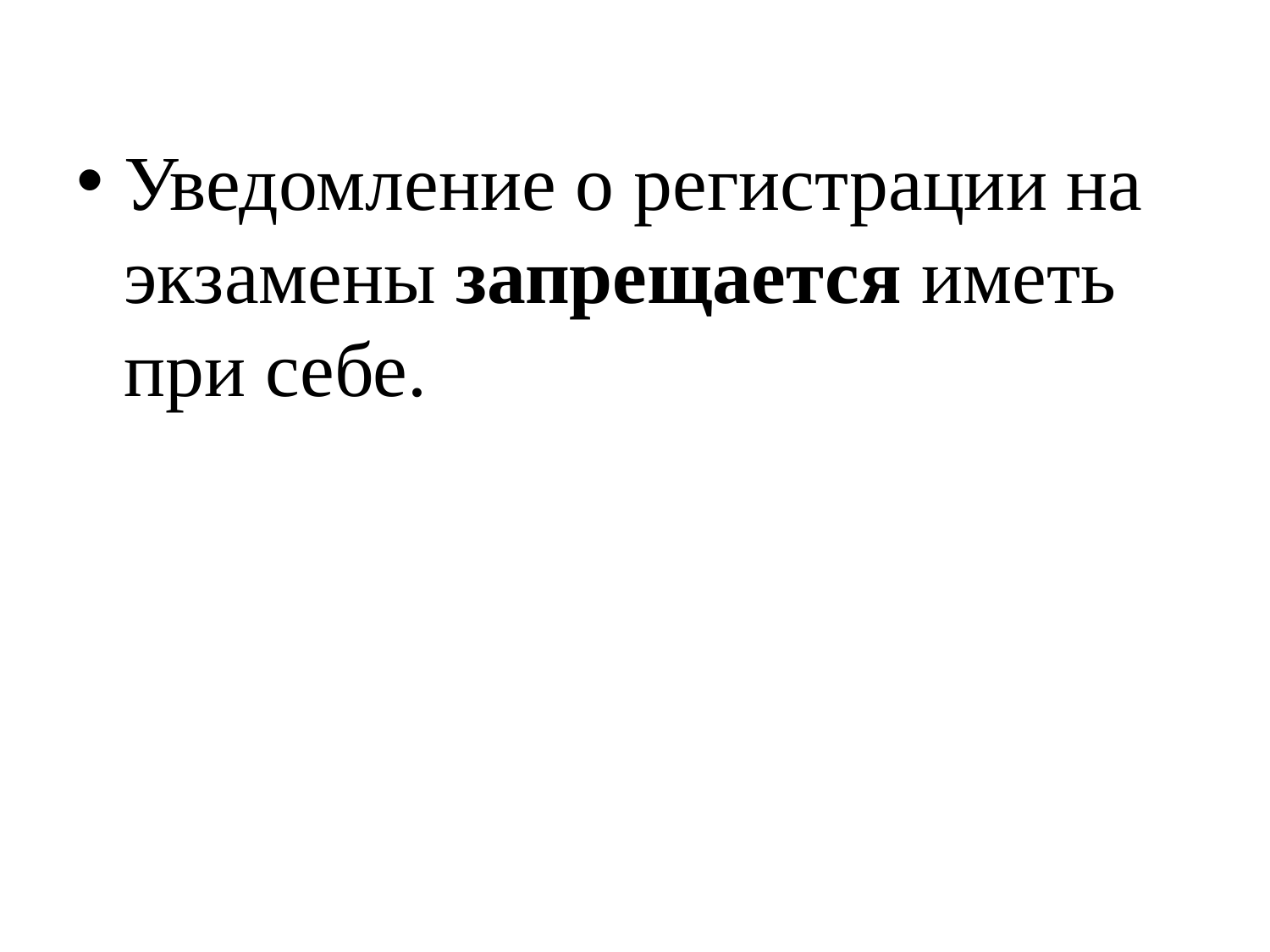

Уведомление о регистрации на экзамены запрещается иметь при себе.